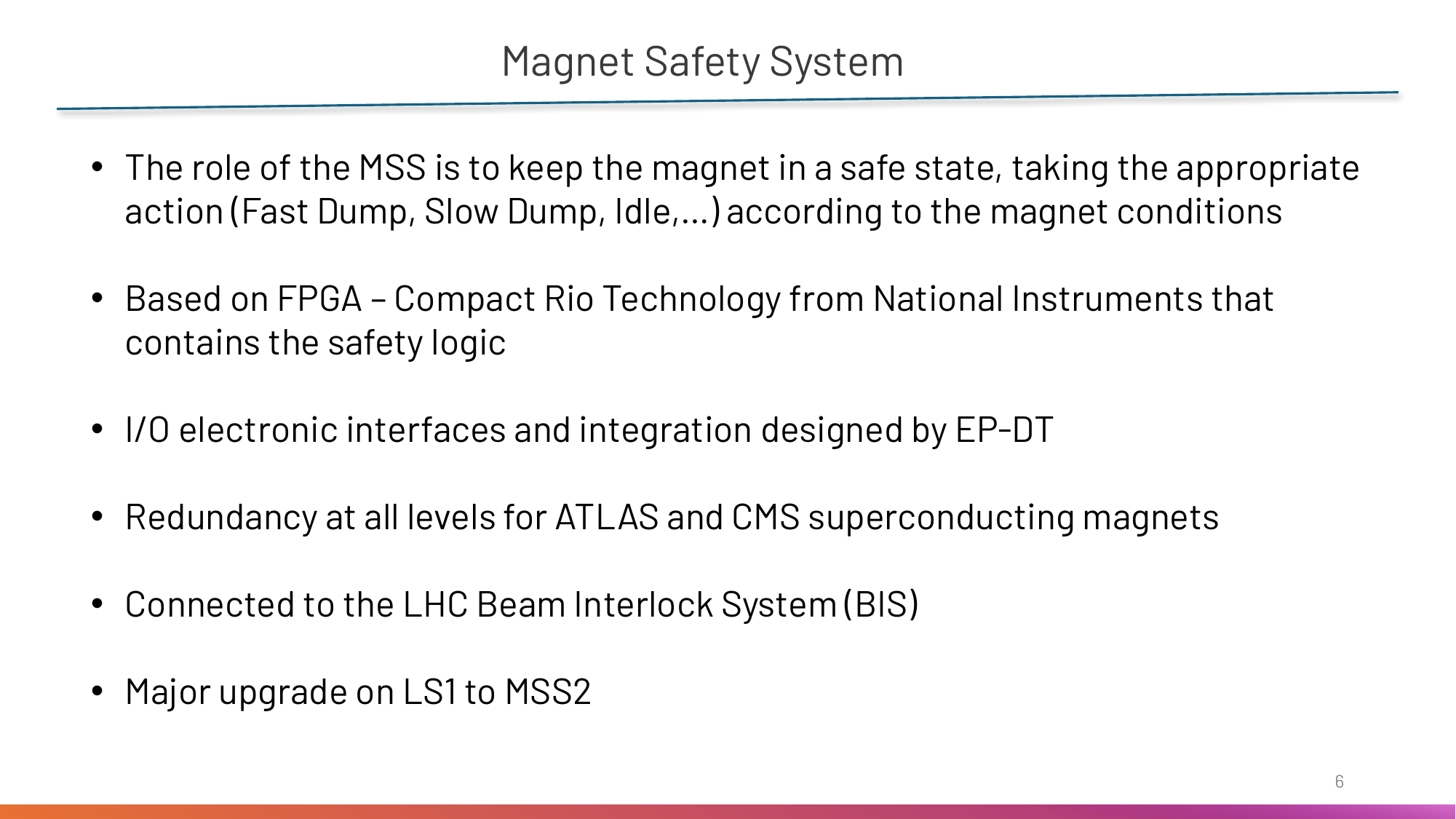

Magnet Safety System
The role of the MSS is to keep the magnet in a safe state, taking the appropriate action (Fast Dump, Slow Dump, Idle,…) according to the magnet conditions

Based on FPGA – Compact Rio Technology from National Instruments that contains the safety logic

I/O electronic interfaces and integration designed by EP-DT

Redundancy at all levels for ATLAS and CMS superconducting magnets

Connected to the LHC Beam Interlock System (BIS)

Major upgrade on LS1 to MSS2

6